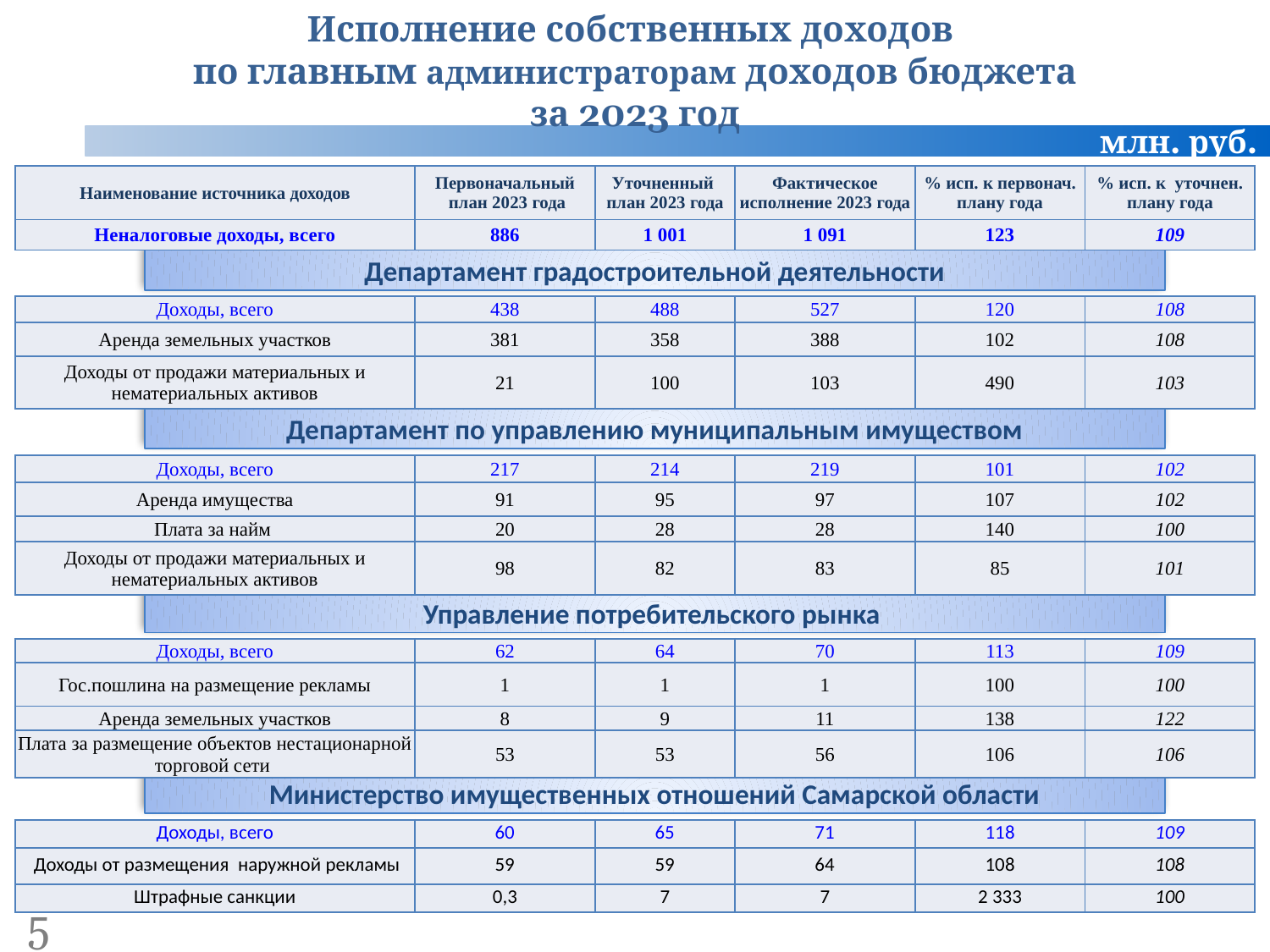

Исполнение собственных доходов
по главным администраторам доходов бюджета
за 2023 год

млн. руб.
| Наименование источника доходов | Первоначальный план 2023 года | Уточненный план 2023 года | Фактическое исполнение 2023 года | % исп. к первонач. плану года | % исп. к уточнен. плану года |
| --- | --- | --- | --- | --- | --- |
| Неналоговые доходы, всего | 886 | 1 001 | 1 091 | 123 | 109 |
Департамент градостроительной деятельности
| Доходы, всего | 438 | 488 | 527 | 120 | 108 |
| --- | --- | --- | --- | --- | --- |
| Аренда земельных участков | 381 | 358 | 388 | 102 | 108 |
| Доходы от продажи материальных и нематериальных активов | 21 | 100 | 103 | 490 | 103 |
Департамент по управлению муниципальным имуществом
| Доходы, всего | 217 | 214 | 219 | 101 | 102 |
| --- | --- | --- | --- | --- | --- |
| Аренда имущества | 91 | 95 | 97 | 107 | 102 |
| Плата за найм | 20 | 28 | 28 | 140 | 100 |
| Доходы от продажи материальных и нематериальных активов | 98 | 82 | 83 | 85 | 101 |
Управление потребительского рынка
| Доходы, всего | 62 | 64 | 70 | 113 | 109 |
| --- | --- | --- | --- | --- | --- |
| Гос.пошлина на размещение рекламы | 1 | 1 | 1 | 100 | 100 |
| Аренда земельных участков | 8 | 9 | 11 | 138 | 122 |
| Плата за размещение объектов нестационарной торговой сети | 53 | 53 | 56 | 106 | 106 |
Министерство имущественных отношений Самарской области
| Доходы, всего | 60 | 65 | 71 | 118 | 109 |
| --- | --- | --- | --- | --- | --- |
| Доходы от размещения наружной рекламы | 59 | 59 | 64 | 108 | 108 |
| Штрафные санкции | 0,3 | 7 | 7 | 2 333 | 100 |
5